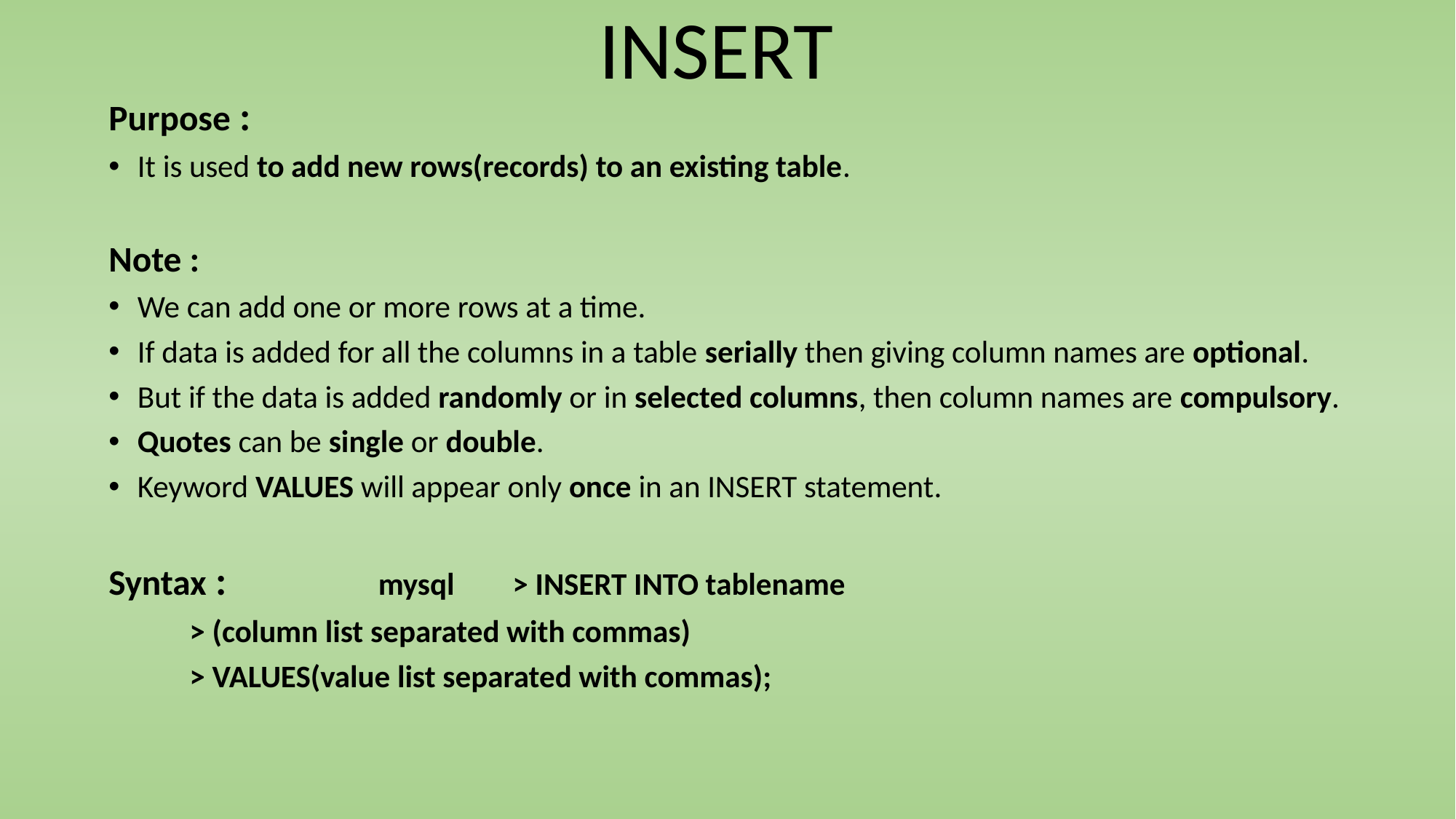

# INSERT
Purpose :
It is used to add new rows(records) to an existing table.

Note :
We can add one or more rows at a time.
If data is added for all the columns in a table serially then giving column names are optional.
But if the data is added randomly or in selected columns, then column names are compulsory.
Quotes can be single or double.
Keyword VALUES will appear only once in an INSERT statement.

Syntax :      	   mysql	> INSERT INTO tablename
			> (column list separated with commas)
			> VALUES(value list separated with commas);